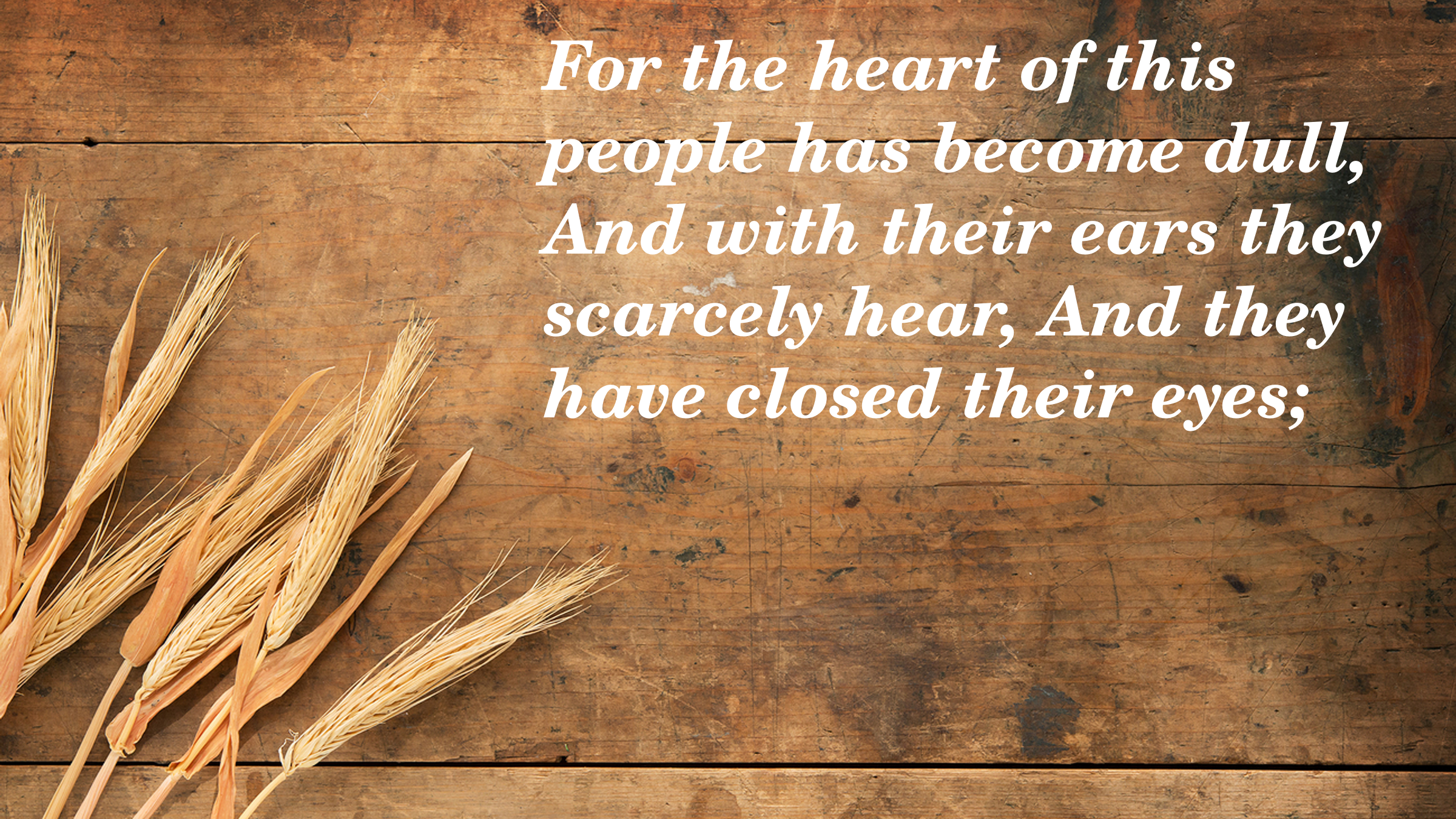

For the heart of this people has become dull, And with their ears they scarcely hear, And they have closed their eyes;